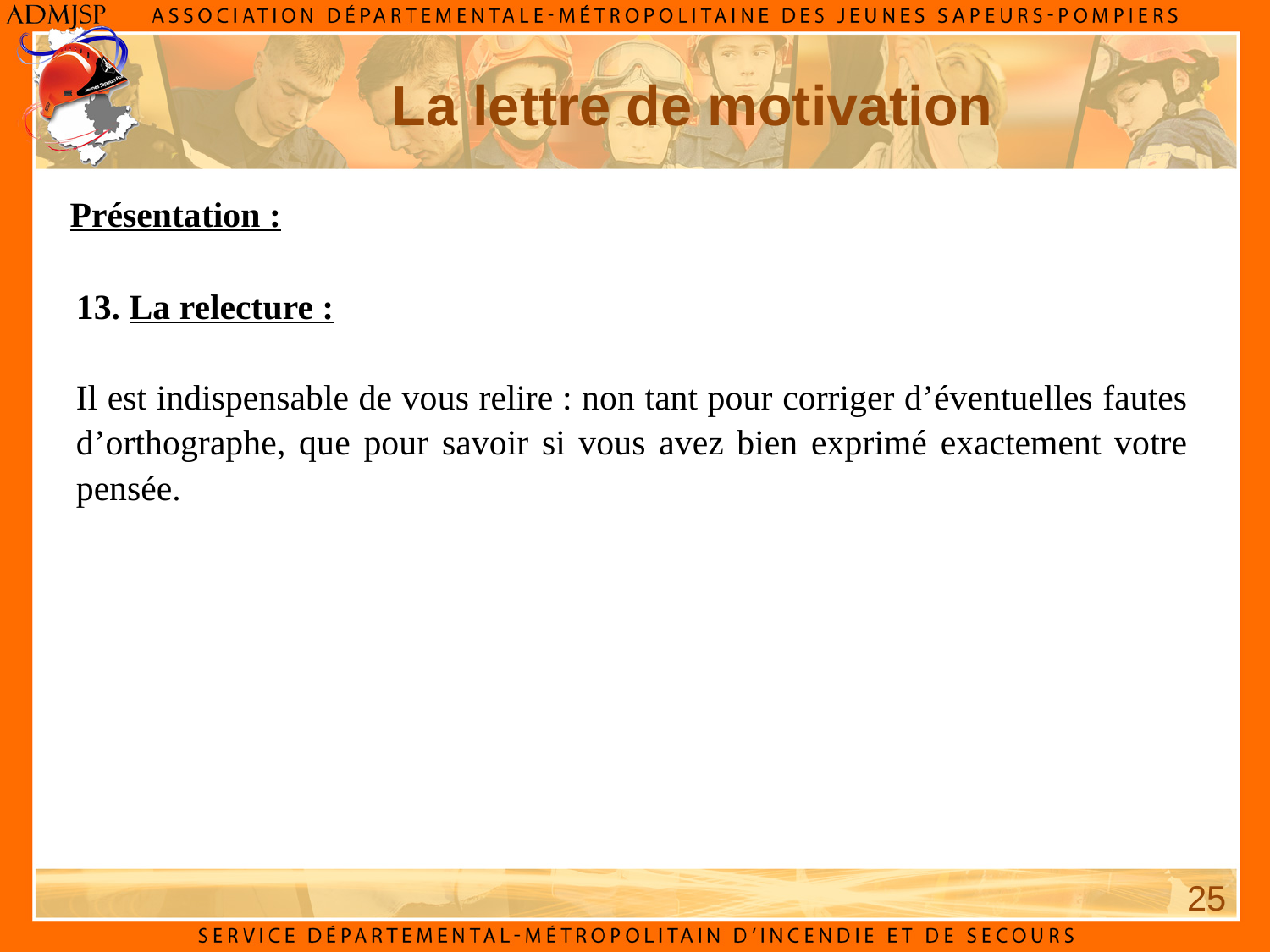

La lettre de motivation
Présentation :
13. La relecture :

Il est indispensable de vous relire : non tant pour corriger d’éventuelles fautes d’orthographe, que pour savoir si vous avez bien exprimé exactement votre pensée.
25